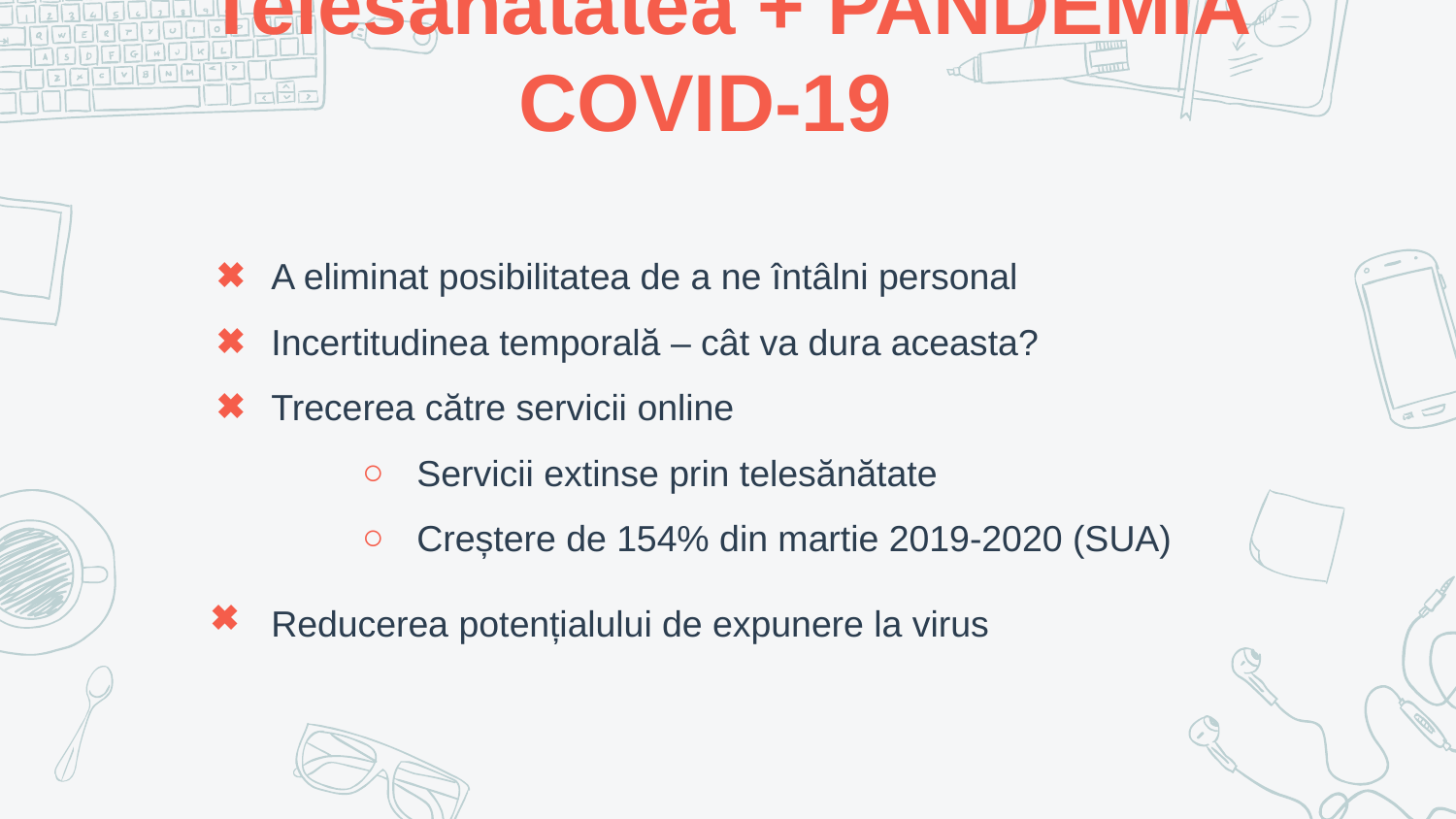

# Telesănătatea + PANDEMIA COVID-19
A eliminat posibilitatea de a ne întâlni personal
Incertitudinea temporală – cât va dura aceasta?
Trecerea către servicii online
Servicii extinse prin telesănătate
Creștere de 154% din martie 2019-2020 (SUA)
Reducerea potențialului de expunere la virus